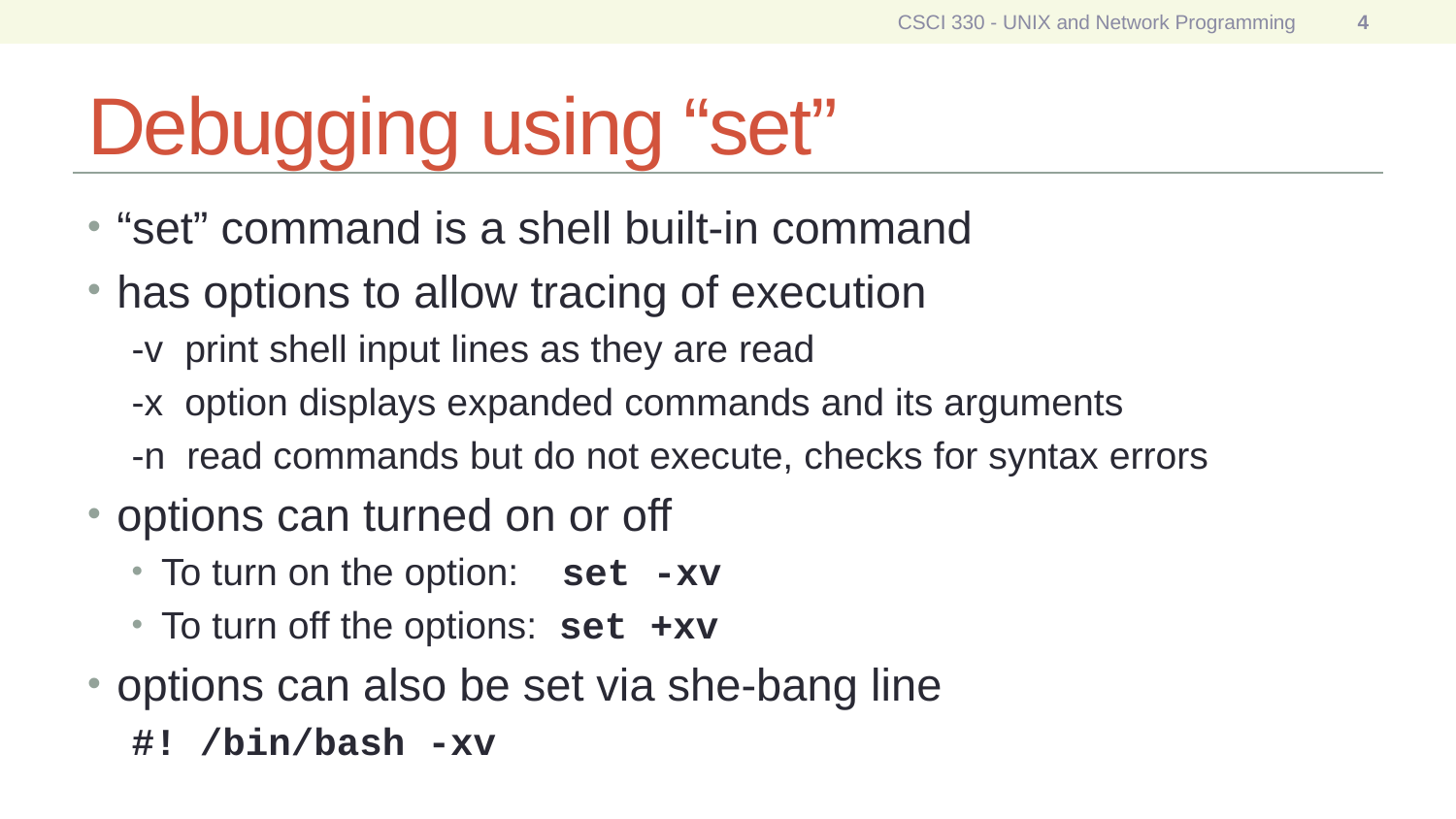

CSCI 330 - UNIX and Network Programming
4
# Debugging using “set”
“set” command is a shell built-in command
has options to allow tracing of execution
-v  print shell input lines as they are read
-x  option displays expanded commands and its arguments
-n  read commands but do not execute, checks for syntax errors
options can turned on or off
To turn on the option:    set -xv
To turn off the options:  set +xv
options can also be set via she-bang line
#! /bin/bash -xv